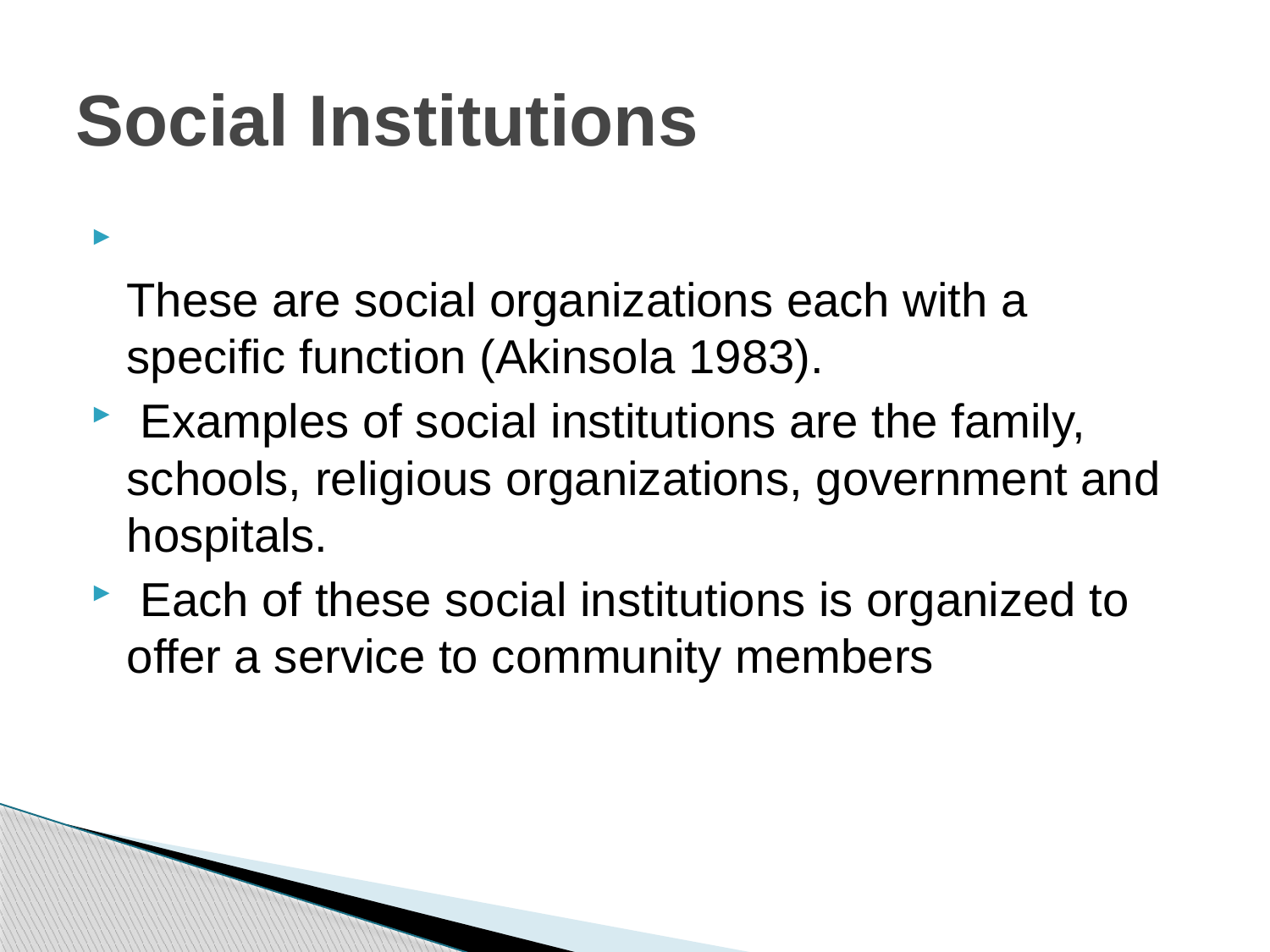

# Social Institutions
These are social organizations each with a specific function (Akinsola 1983).
 Examples of social institutions are the family, schools, religious organizations, government and hospitals.
 Each of these social institutions is organized to offer a service to community members